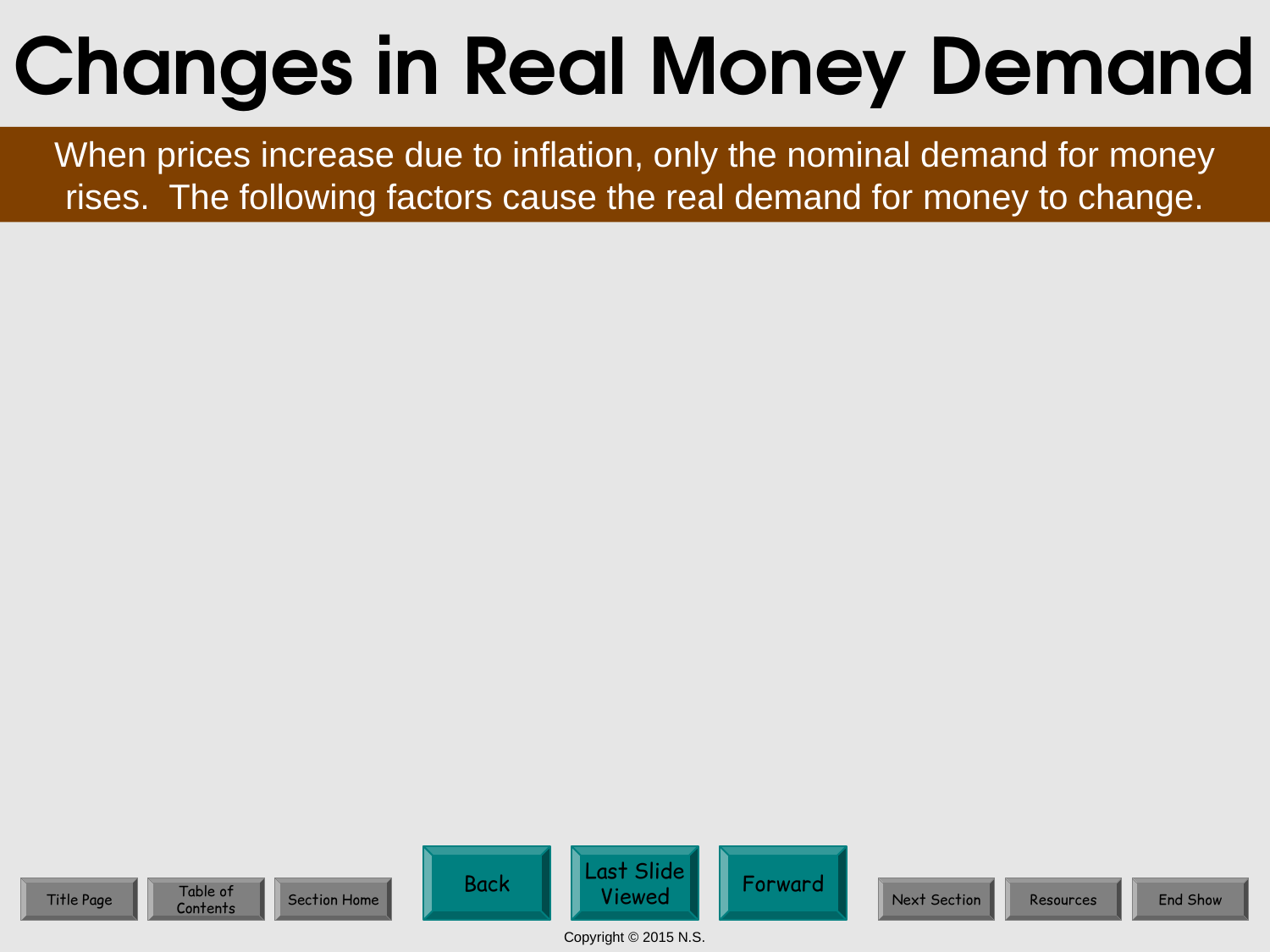

# Changes in Real Money Demand
When prices increase due to inflation, only the nominal demand for money rises.  The following factors cause the real demand for money to change.